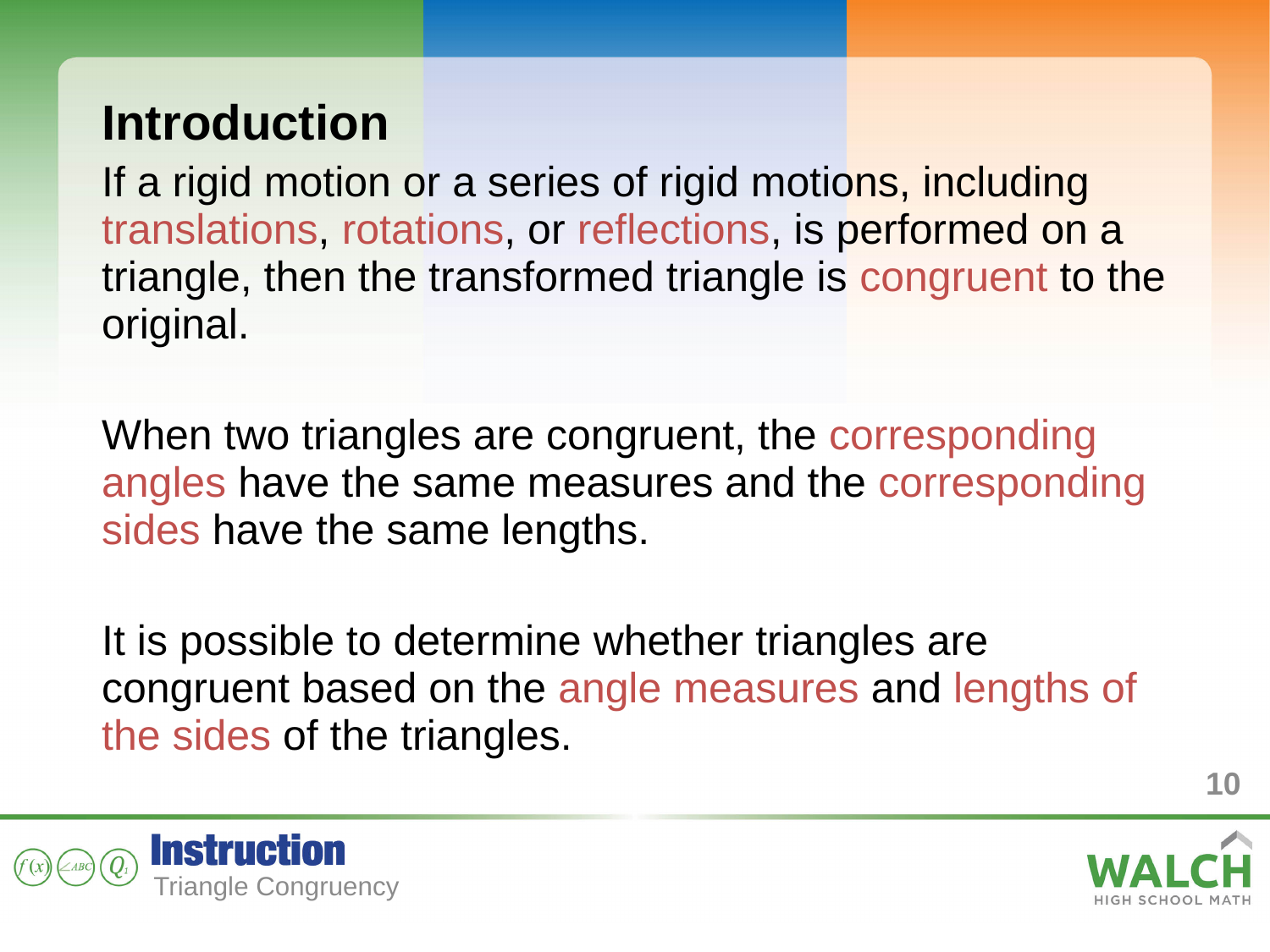

Introduction
If a rigid motion or a series of rigid motions, including translations, rotations, or reflections, is performed on a triangle, then the transformed triangle is congruent to the original.

When two triangles are congruent, the corresponding angles have the same measures and the corresponding sides have the same lengths.

It is possible to determine whether triangles are congruent based on the angle measures and lengths of the sides of the triangles.
10
Triangle Congruency